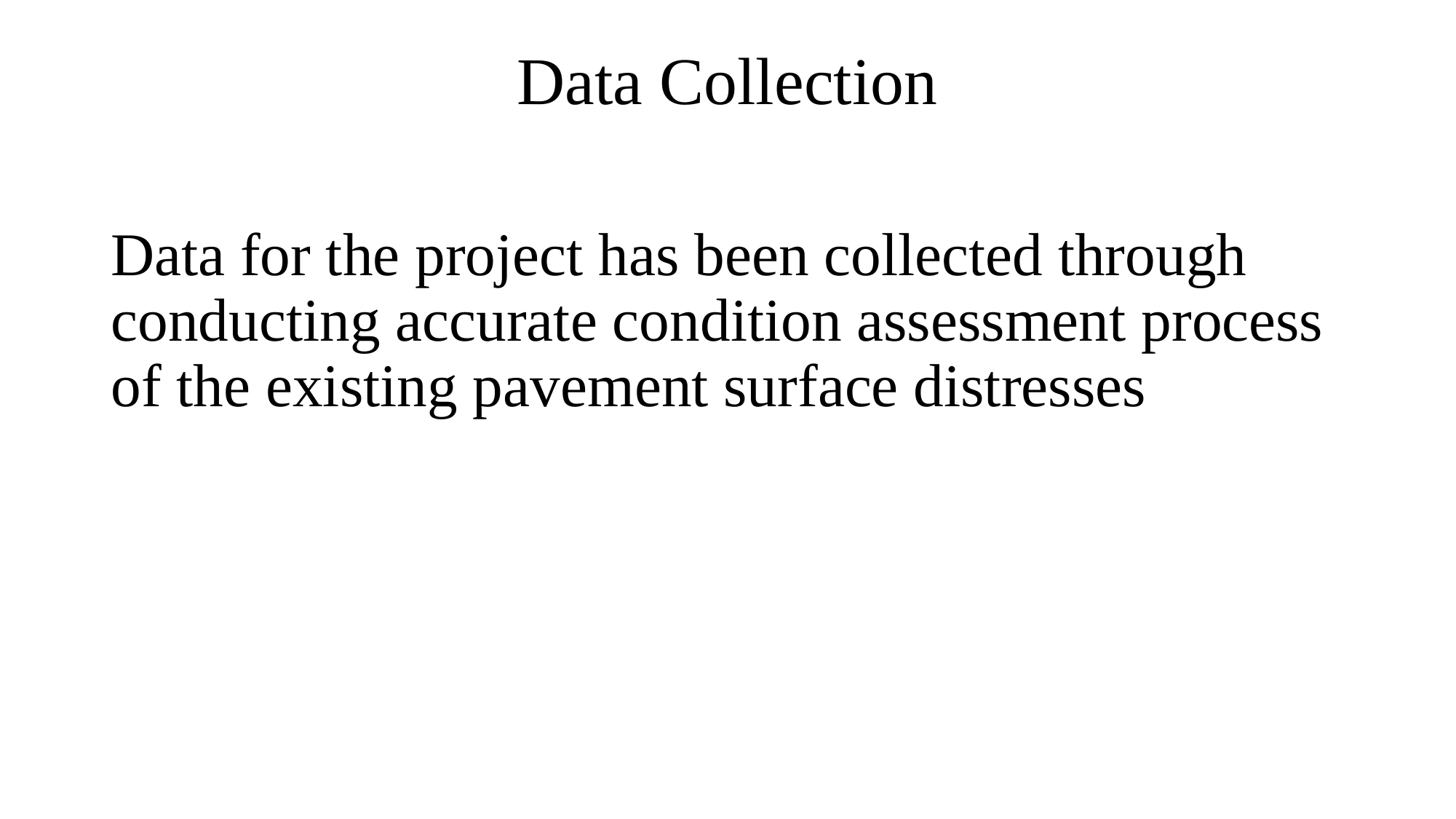

# Data Collection
Data for the project has been collected through conducting accurate condition assessment process of the existing pavement surface distresses